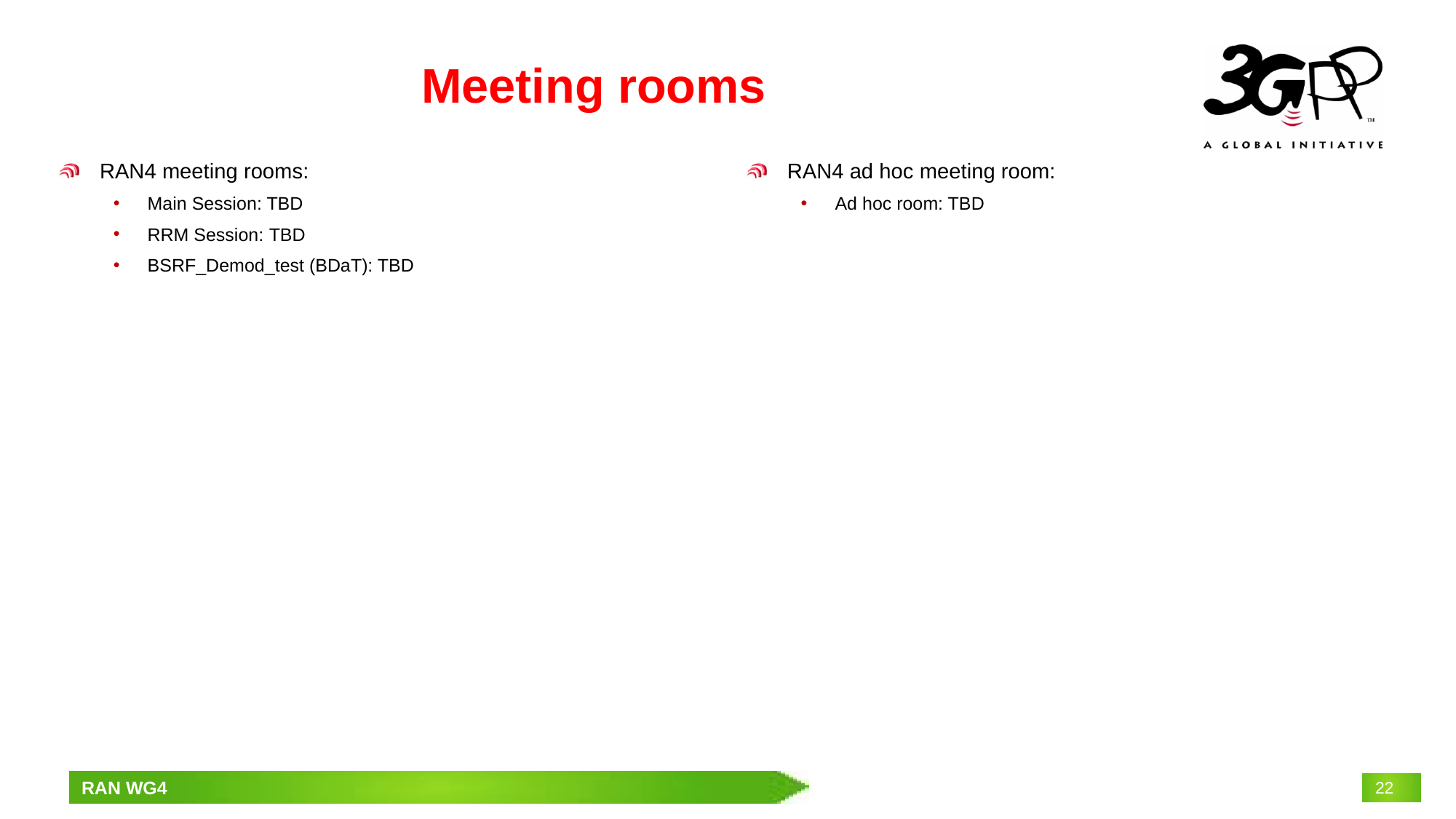

# Meeting rooms
RAN4 meeting rooms:
Main Session: TBD
RRM Session: TBD
BSRF_Demod_test (BDaT): TBD
RAN4 ad hoc meeting room:
Ad hoc room: TBD